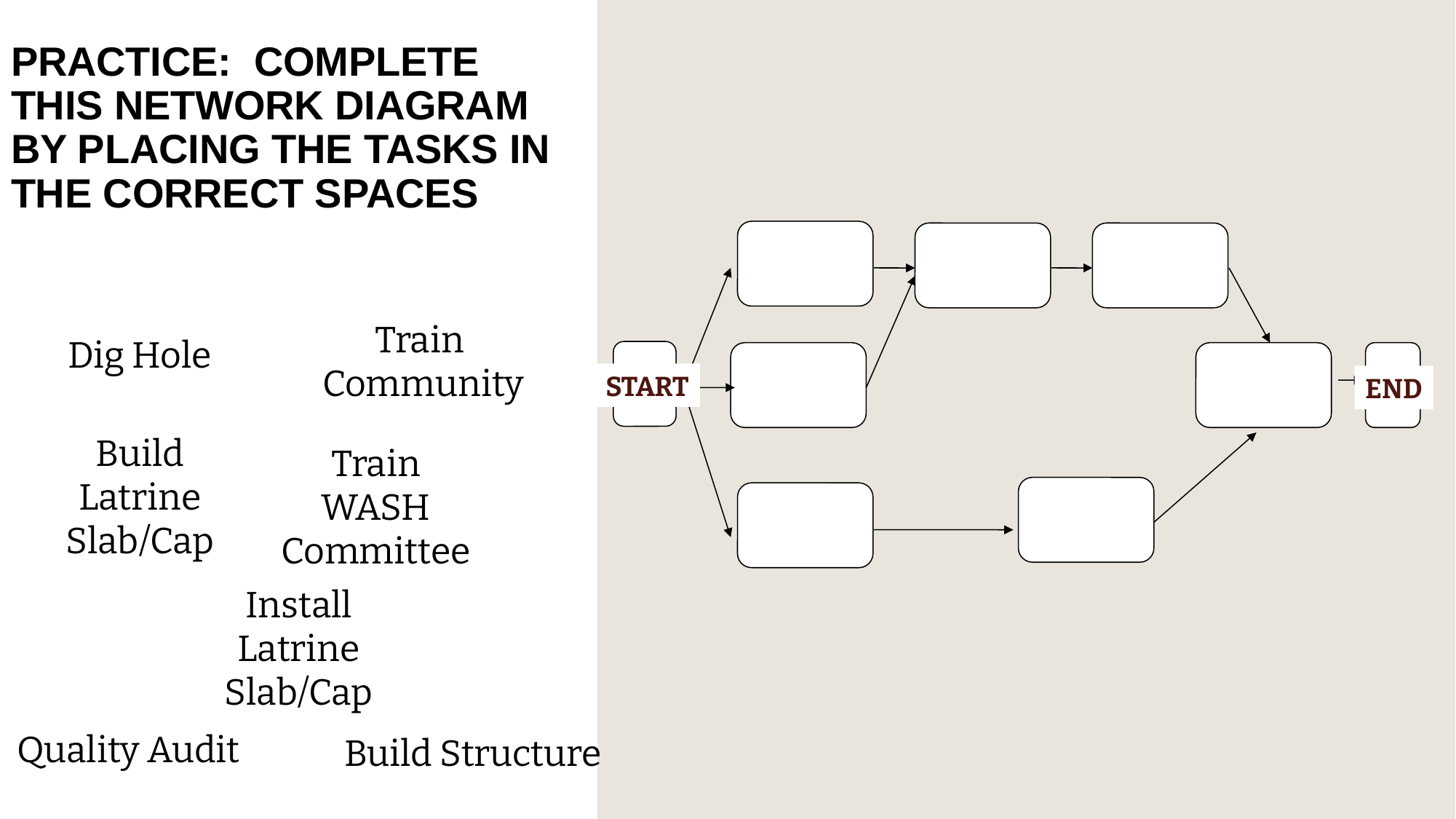

Practice:  Complete this Network Diagram by placing the tasks in the correct spaces

start

START
END
Train
Community
Dig Hole
Build Latrine Slab/Cap
Train WASH Committee
Install Latrine Slab/Cap
Quality Audit
Build Structure